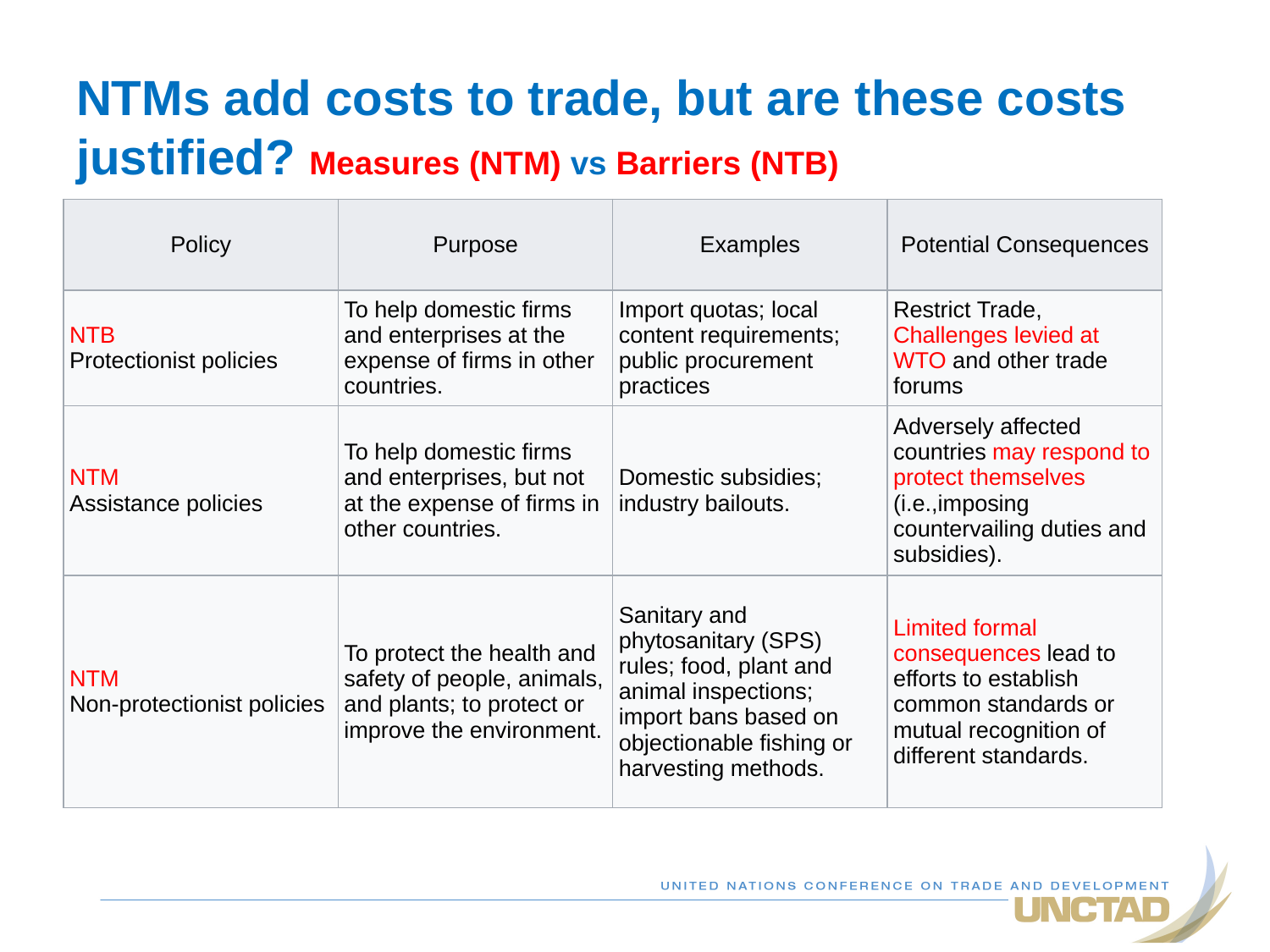

# NTMs add costs to trade, but are these costs justified? Measures (NTM) vs Barriers (NTB)
| Policy | Purpose | Examples | Potential Consequences |
| --- | --- | --- | --- |
| NTB Protectionist policies | To help domestic firms and enterprises at the expense of firms in other countries. | Import quotas; local content requirements; public procurement practices | Restrict Trade, Challenges levied at WTO and other trade forums |
| NTM Assistance policies | To help domestic firms and enterprises, but not at the expense of firms in other countries. | Domestic subsidies; industry bailouts. | Adversely affected countries may respond to protect themselves (i.e.,imposing countervailing duties and subsidies). |
| NTM Non-protectionist policies | To protect the health and safety of people, animals, and plants; to protect or improve the environment. | Sanitary and phytosanitary (SPS) rules; food, plant and animal inspections; import bans based on objectionable fishing or harvesting methods. | Limited formal consequences lead to efforts to establish common standards or mutual recognition of different standards. |